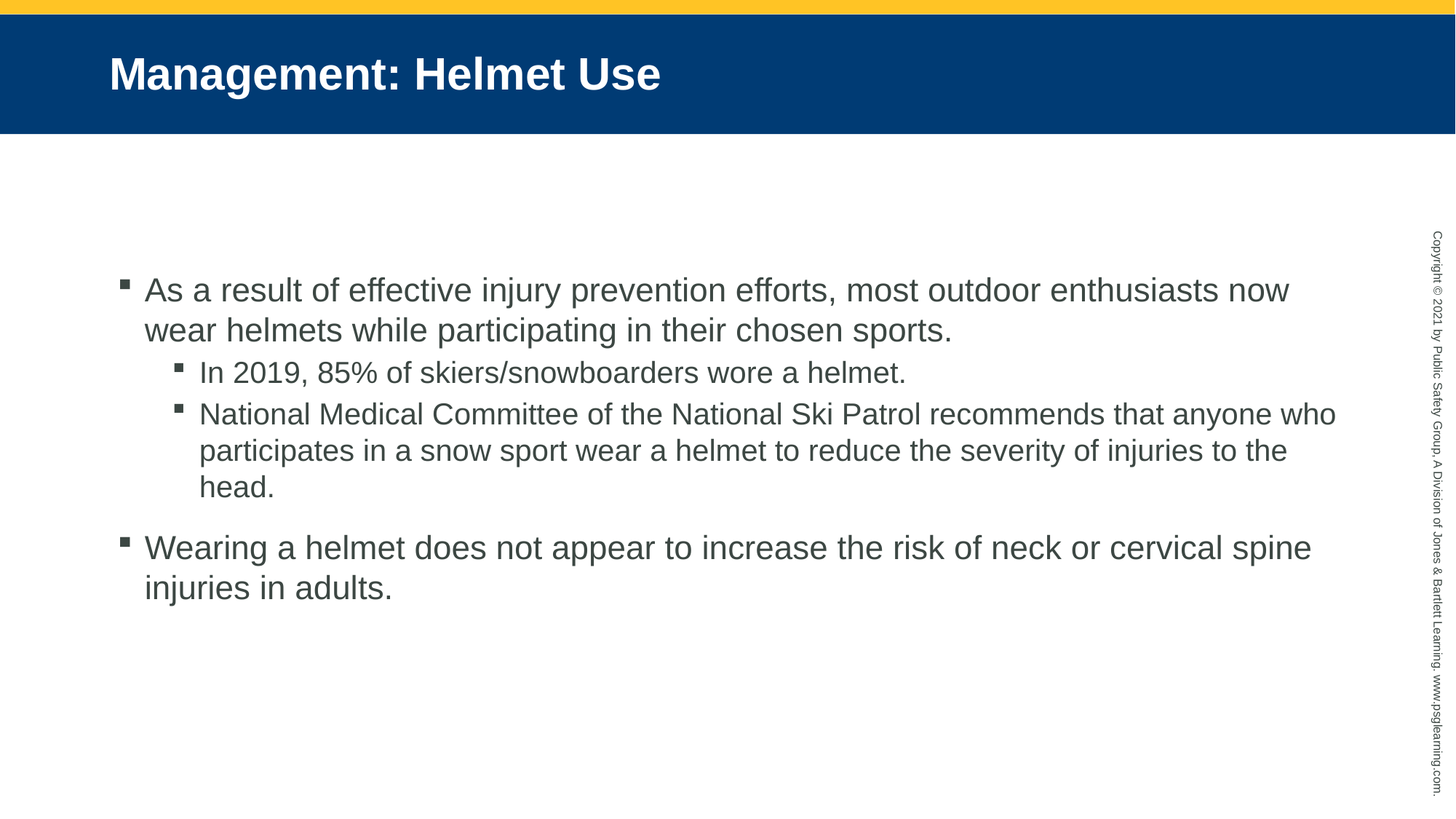

# Management: Helmet Use
As a result of effective injury prevention efforts, most outdoor enthusiasts now wear helmets while participating in their chosen sports.
In 2019, 85% of skiers/snowboarders wore a helmet.
National Medical Committee of the National Ski Patrol recommends that anyone who participates in a snow sport wear a helmet to reduce the severity of injuries to the head.
Wearing a helmet does not appear to increase the risk of neck or cervical spine injuries in adults.